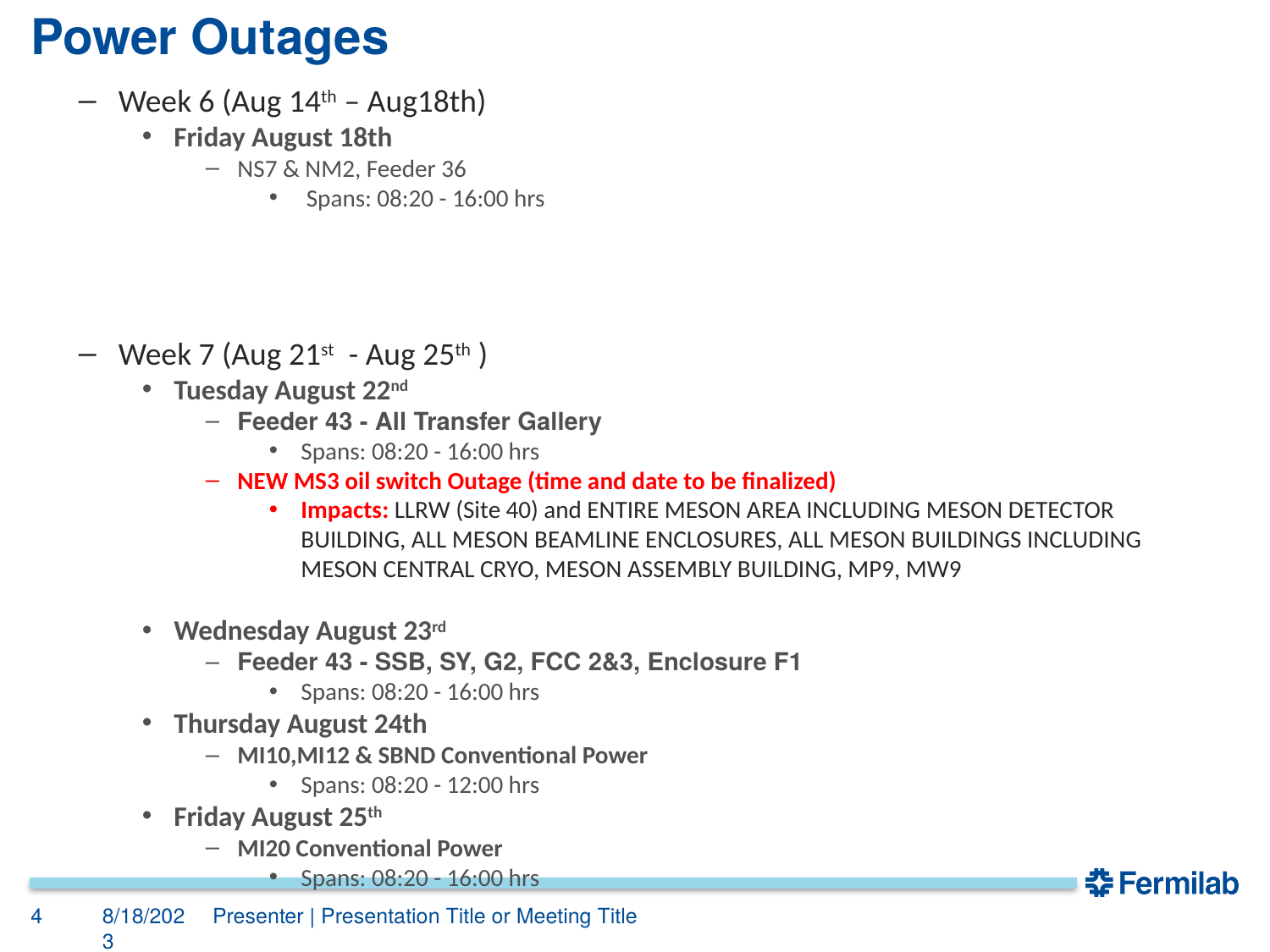

# Power Outages
Week 6 (Aug 14th – Aug18th)
Friday August 18th
NS7 & NM2, Feeder 36
 Spans: 08:20 - 16:00 hrs

Week 7 (Aug 21st  - Aug 25th )
Tuesday August 22nd
Feeder 43 - All Transfer Gallery
Spans: 08:20 - 16:00 hrs
NEW MS3 oil switch Outage (time and date to be finalized)
Impacts: LLRW (Site 40) and ENTIRE MESON AREA INCLUDING MESON DETECTOR BUILDING, ALL MESON BEAMLINE ENCLOSURES, ALL MESON BUILDINGS INCLUDING MESON CENTRAL CRYO, MESON ASSEMBLY BUILDING, MP9, MW9

Wednesday August 23rd
Feeder 43 - SSB, SY, G2, FCC 2&3, Enclosure F1
Spans: 08:20 - 16:00 hrs
Thursday August 24th
MI10,MI12 & SBND Conventional Power
Spans: 08:20 - 12:00 hrs
Friday August 25th
MI20 Conventional Power
Spans: 08:20 - 16:00 hrs

4
8/18/2023
Presenter | Presentation Title or Meeting Title